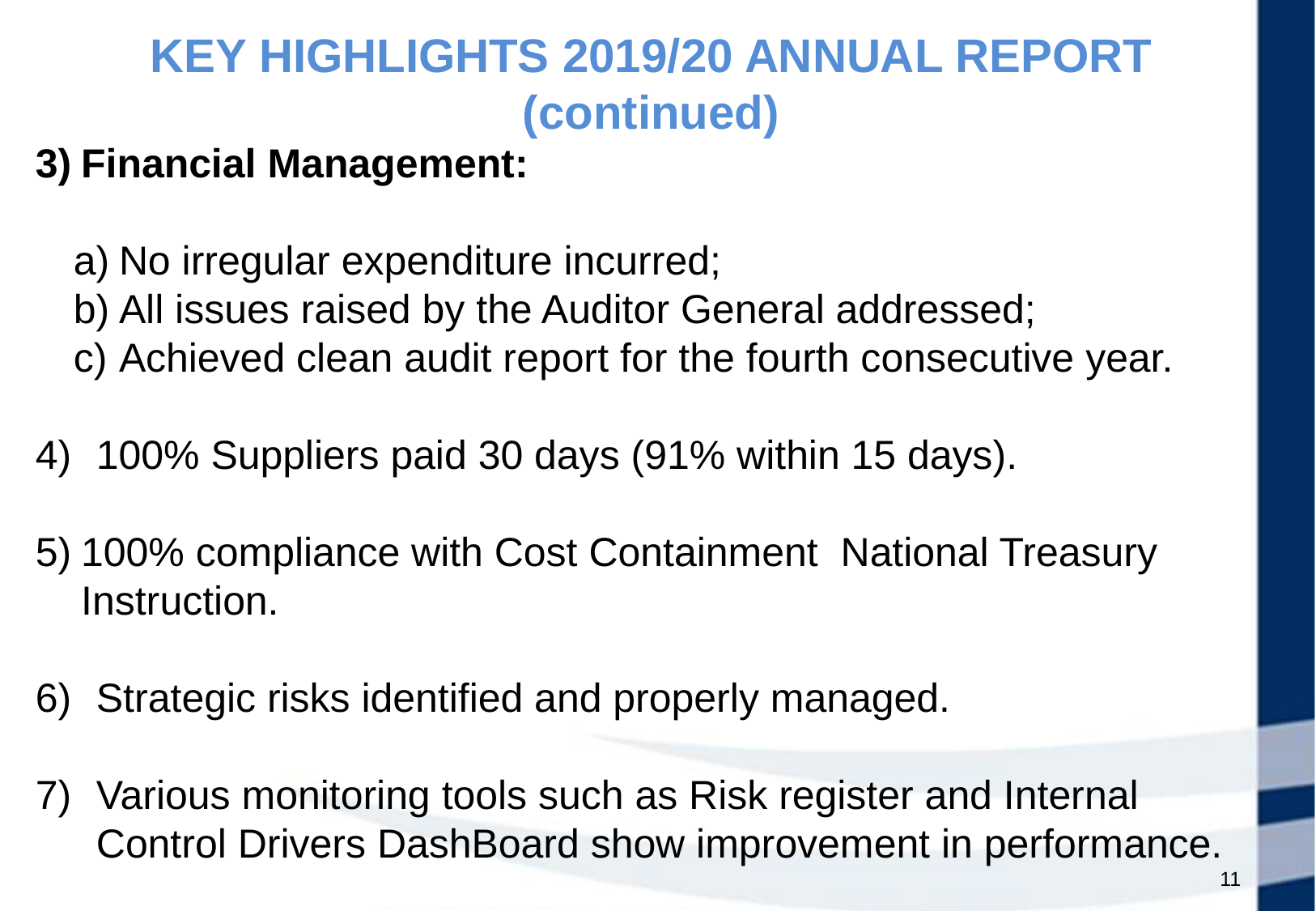

KEY HIGHLIGHTS 2019/20 ANNUAL REPORT  (continued)

Financial Management:

No irregular expenditure incurred;
All issues raised by the Auditor General addressed;
Achieved clean audit report for the fourth consecutive year.

100% Suppliers paid 30 days (91% within 15 days).

100% compliance with Cost Containment  National Treasury Instruction.

Strategic risks identified and properly managed.

Various monitoring tools such as Risk register and Internal Control Drivers DashBoard show improvement in performance.

11